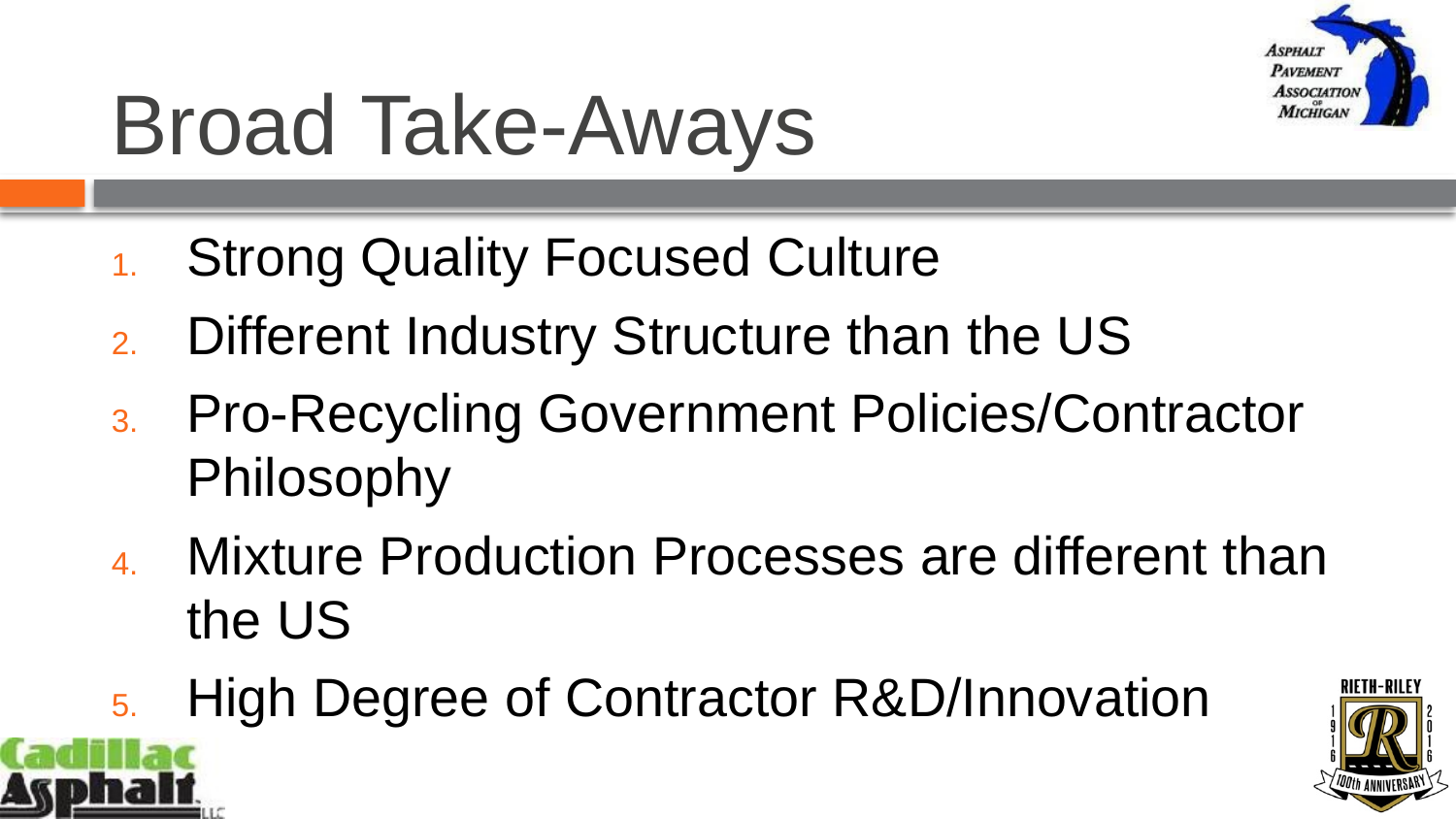

# Broad Take-Aways
Strong Quality Focused Culture
Different Industry Structure than the US
Pro-Recycling Government Policies/Contractor Philosophy
Mixture Production Processes are different than the US
High Degree of Contractor R&D/Innovation